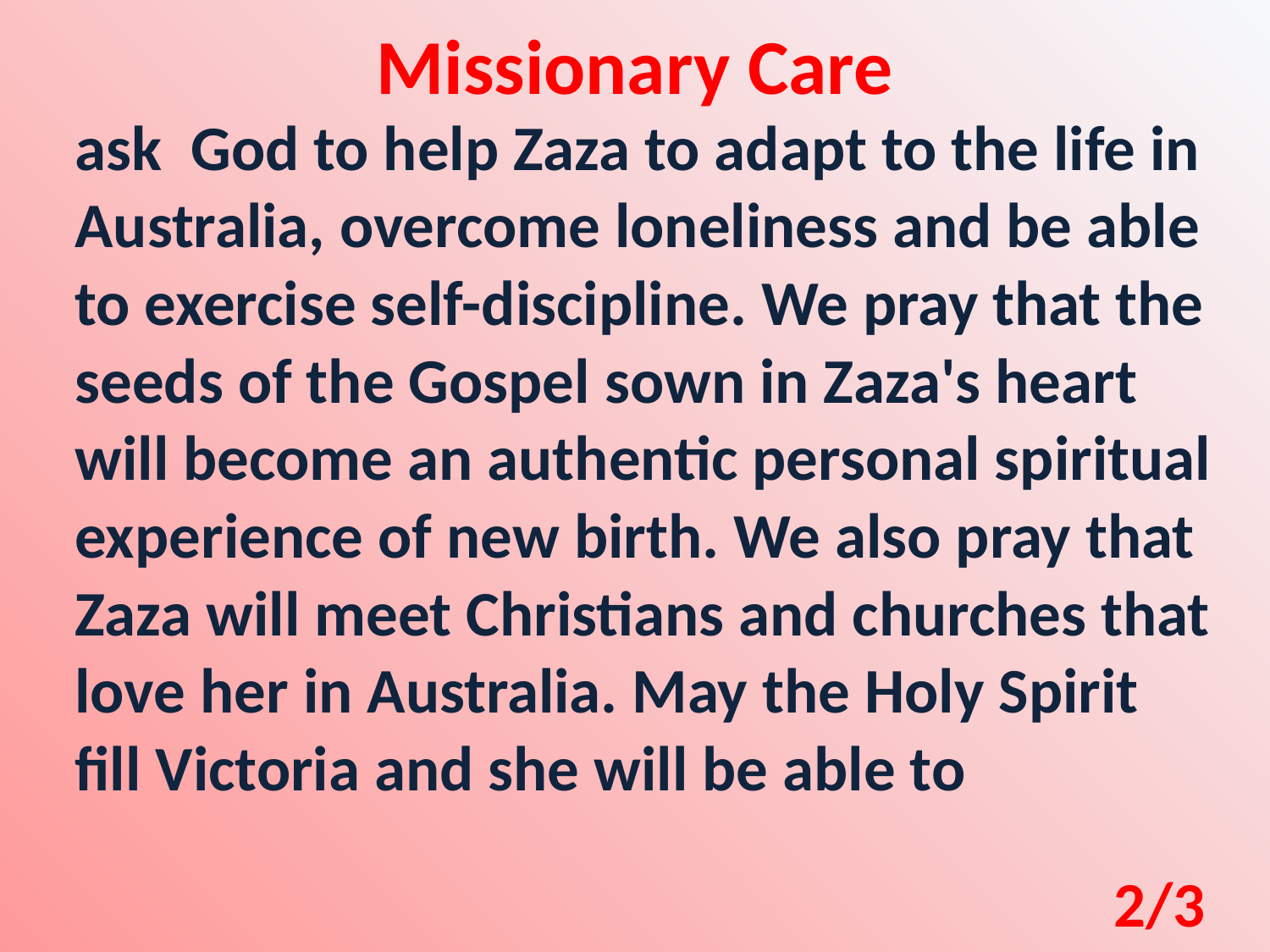

Missionary Care
ask  God to help Zaza to adapt to the life in Australia, overcome loneliness and be able to exercise self-discipline. We pray that the seeds of the Gospel sown in Zaza's heart will become an authentic personal spiritual experience of new birth. We also pray that Zaza will meet Christians and churches that love her in Australia. May the Holy Spirit fill Victoria and she will be able to
2/3